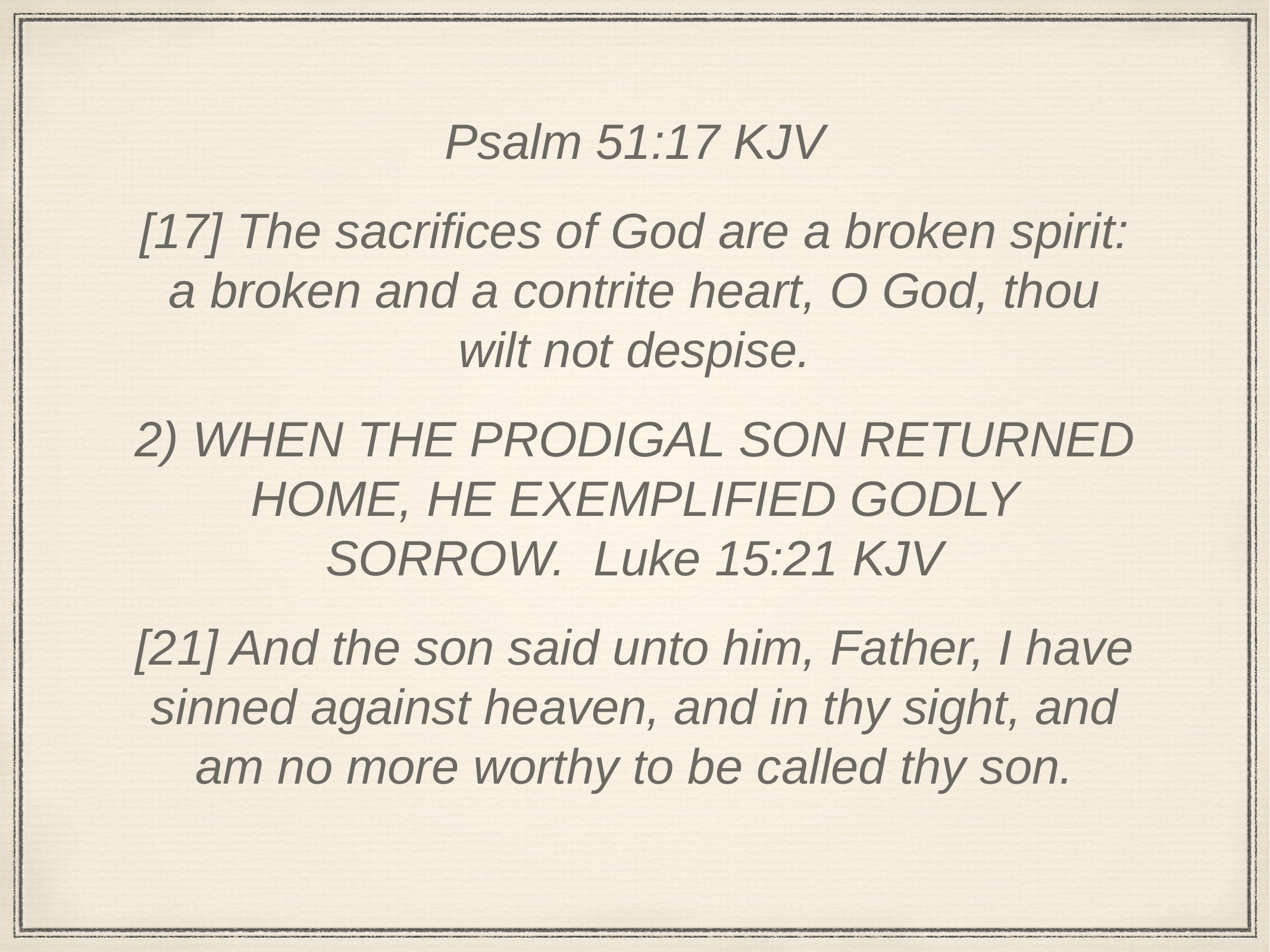

Psalm 51:17 KJV
[17] The sacrifices of God are a broken spirit: a broken and a contrite heart, O God, thou wilt not despise.
2) WHEN THE PRODIGAL SON RETURNED HOME, HE EXEMPLIFIED GODLY SORROW.  Luke 15:21 KJV
[21] And the son said unto him, Father, I have sinned against heaven, and in thy sight, and am no more worthy to be called thy son.